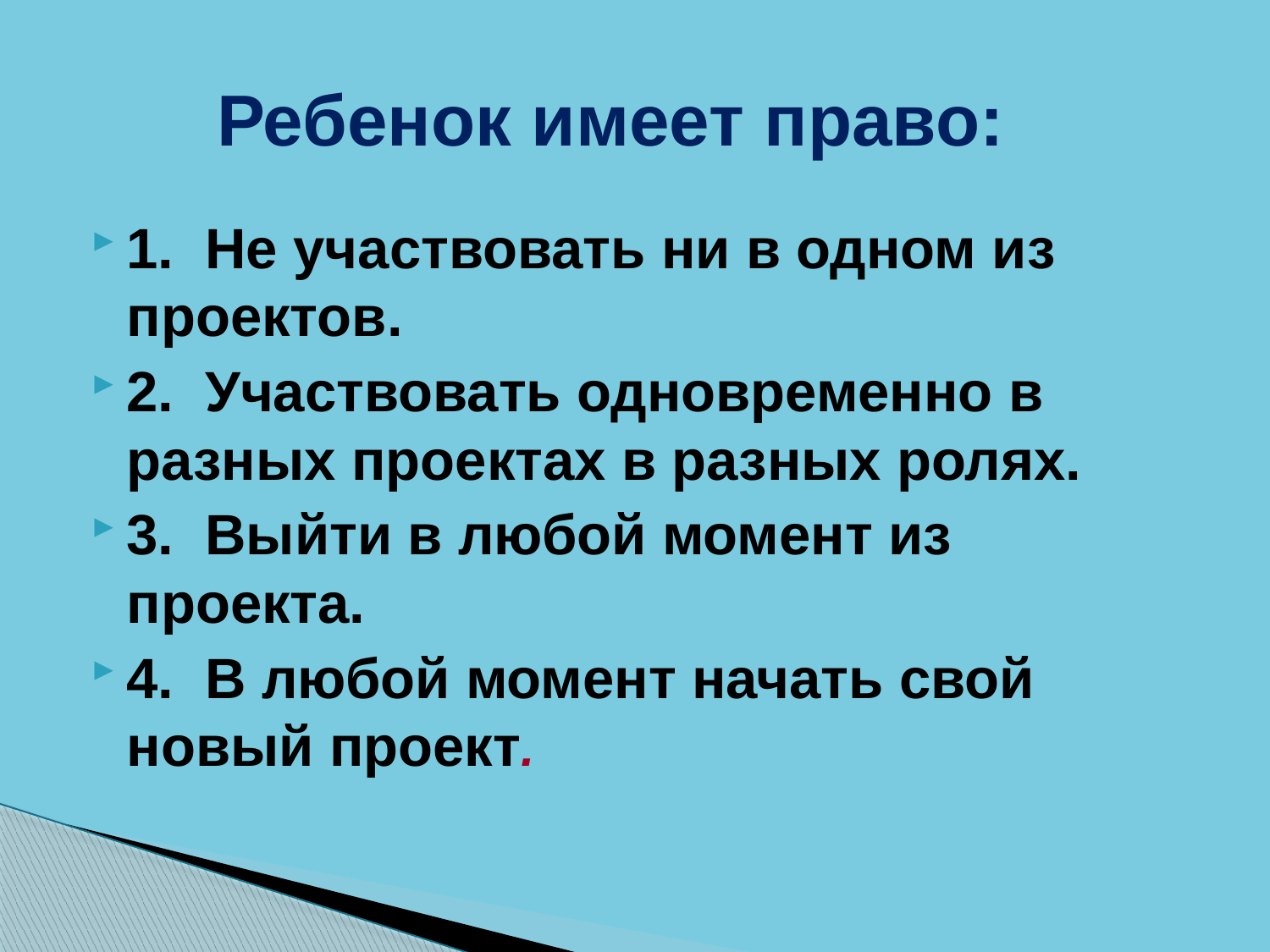

# Ребенок имеет право:
1.  Не участвовать ни в одном из проектов.
2.  Участвовать одновременно в разных проектах в разных ролях.
3.  Выйти в любой момент из проекта.
4.  В любой момент начать свой новый проект.